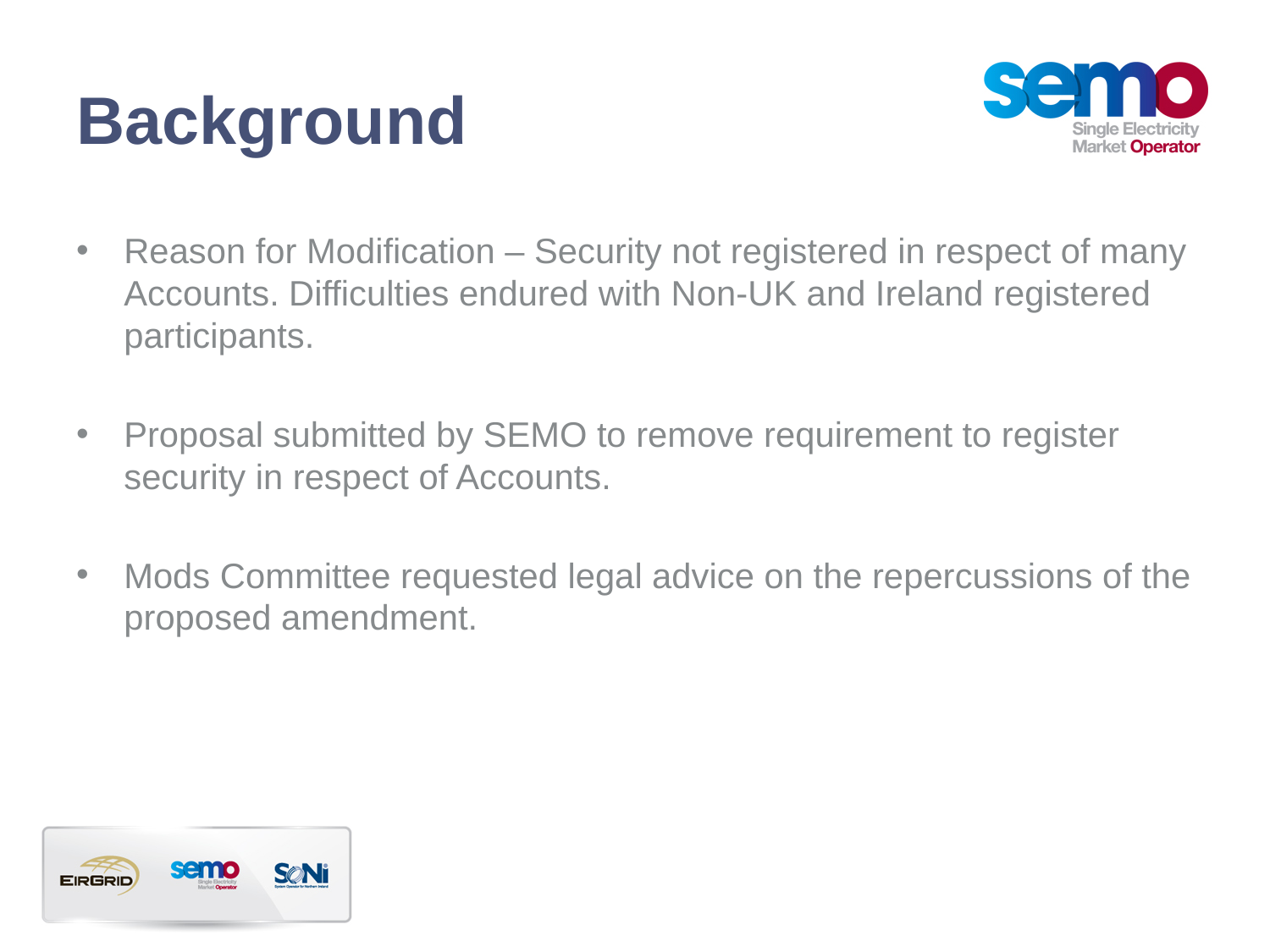

# Background
Reason for Modification – Security not registered in respect of many Accounts. Difficulties endured with Non-UK and Ireland registered participants.

Proposal submitted by SEMO to remove requirement to register security in respect of Accounts.

Mods Committee requested legal advice on the repercussions of the proposed amendment.